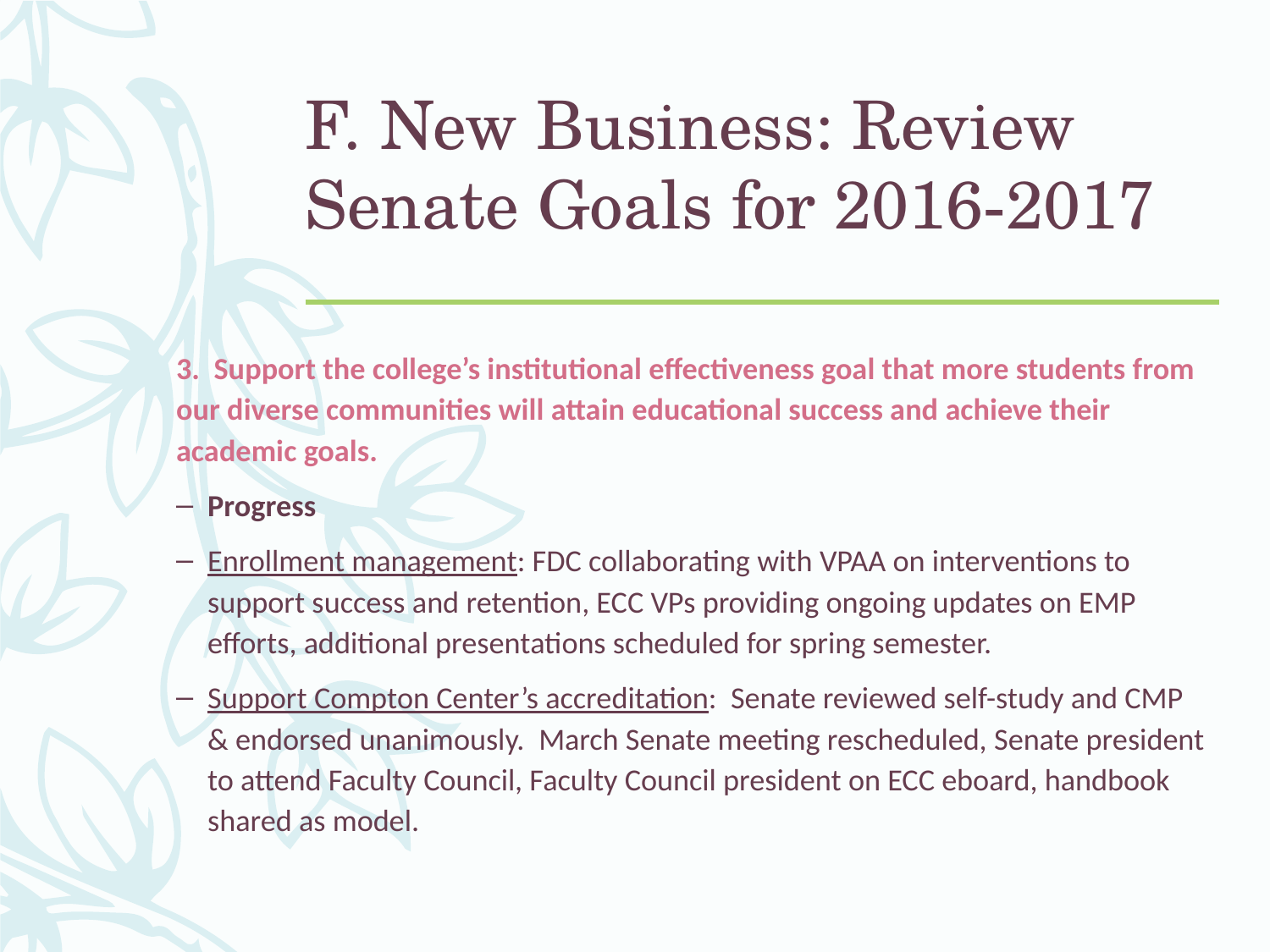

# F. New Business: Review Senate Goals for 2016-2017
3.  Support the college’s institutional effectiveness goal that more students from our diverse communities will attain educational success and achieve their academic goals.
Progress
Enrollment management: FDC collaborating with VPAA on interventions to support success and retention, ECC VPs providing ongoing updates on EMP efforts, additional presentations scheduled for spring semester.
Support Compton Center’s accreditation:  Senate reviewed self-study and CMP & endorsed unanimously.  March Senate meeting rescheduled, Senate president to attend Faculty Council, Faculty Council president on ECC eboard, handbook shared as model.